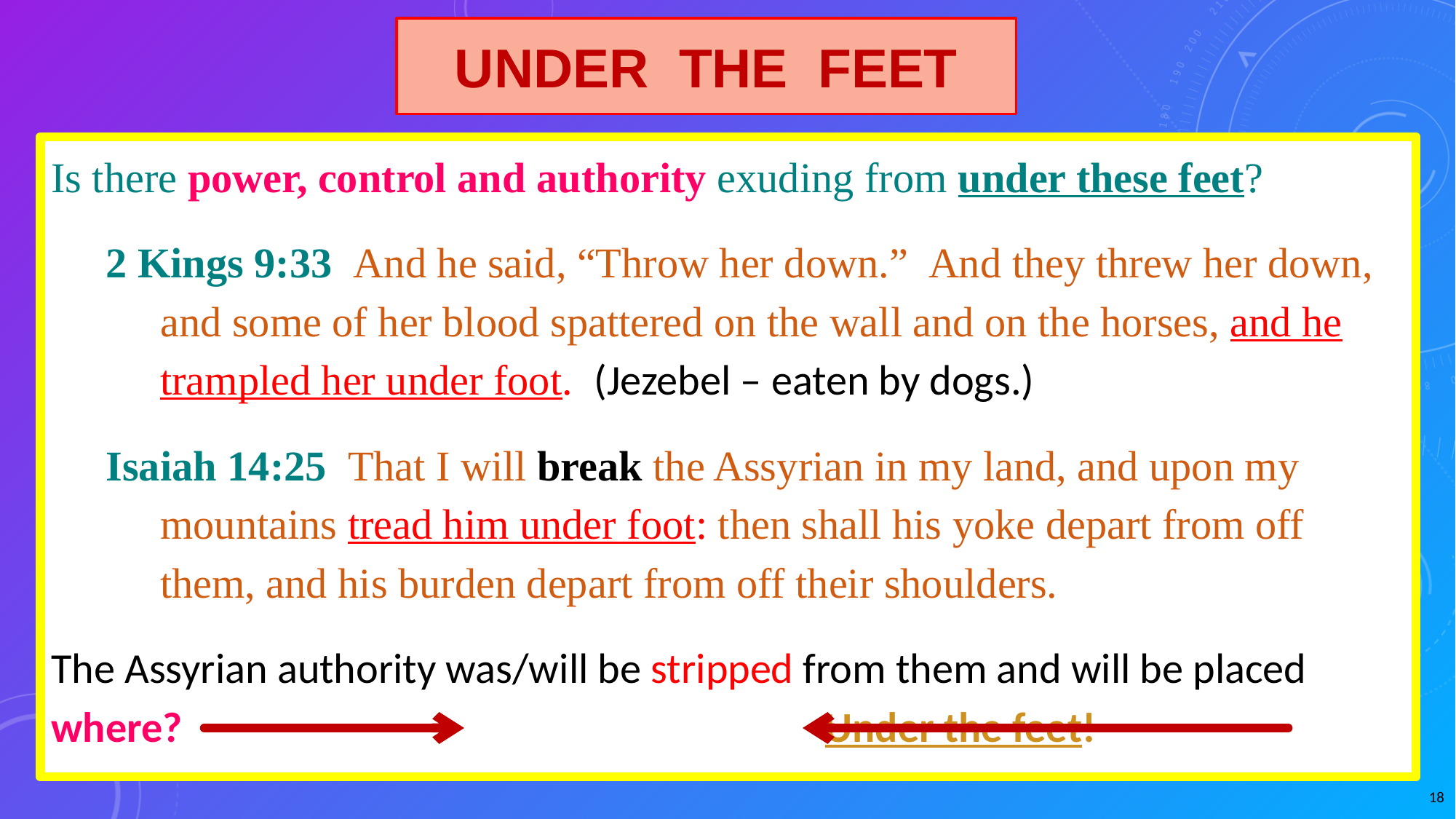

# Under  the  feet
Is there power, control and authority exuding from under these feet?
2 Kings 9:33  And he said, “Throw her down.”  And they threw her down, and some of her blood spattered on the wall and on the horses, and he trampled her under foot.  (Jezebel – eaten by dogs.)
Isaiah 14:25  That I will break the Assyrian in my land, and upon my mountains tread him under foot: then shall his yoke depart from off them, and his burden depart from off their shoulders.
The Assyrian authority was/will be stripped from them and will be placed where?  						 Under the feet!
18